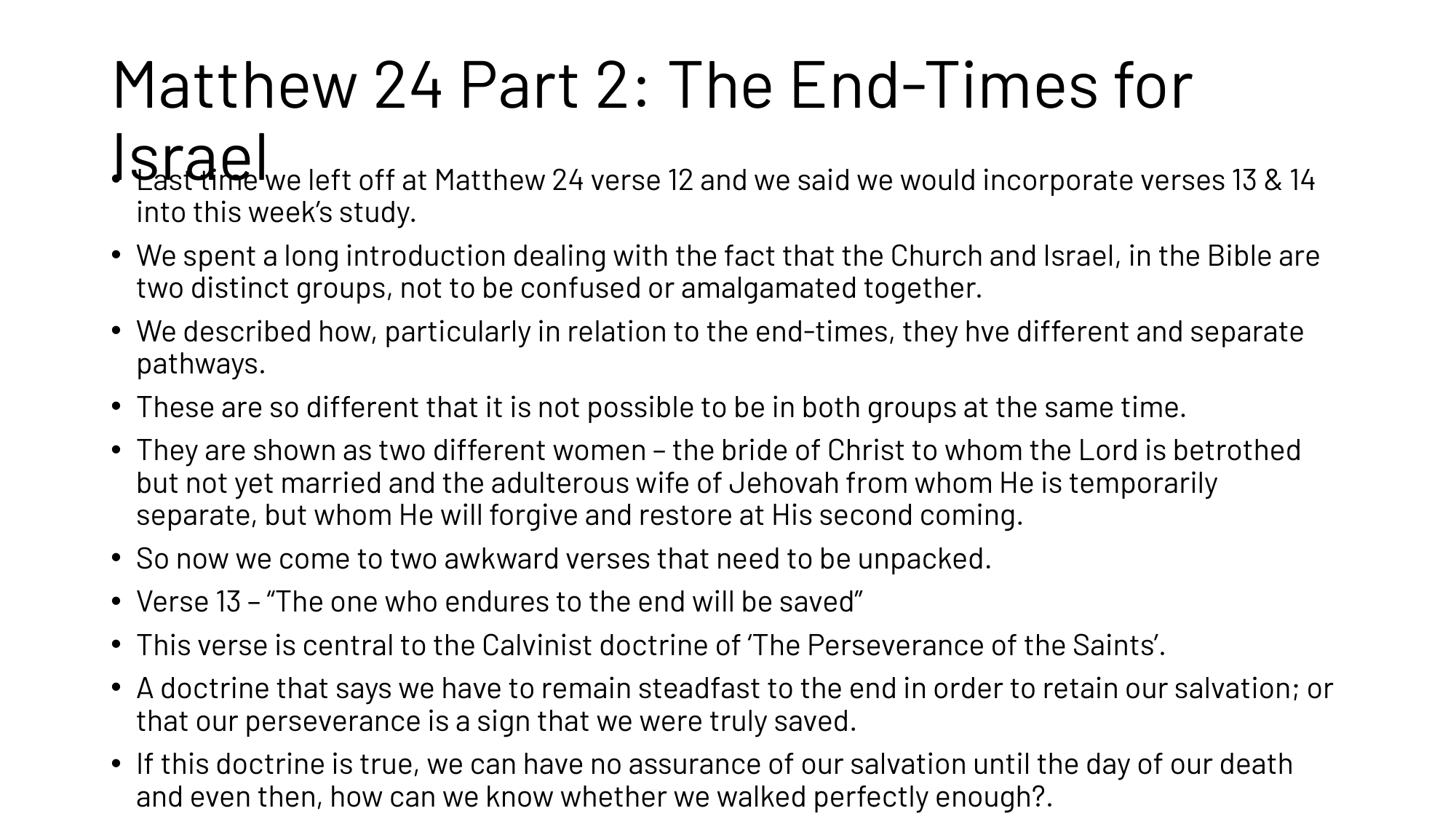

# Matthew 24 Part 2: The End-Times for Israel
Last time we left off at Matthew 24 verse 12 and we said we would incorporate verses 13 & 14 into this week’s study.
We spent a long introduction dealing with the fact that the Church and Israel, in the Bible are two distinct groups, not to be confused or amalgamated together.
We described how, particularly in relation to the end-times, they hve different and separate pathways.
These are so different that it is not possible to be in both groups at the same time.
They are shown as two different women – the bride of Christ to whom the Lord is betrothed but not yet married and the adulterous wife of Jehovah from whom He is temporarily separate, but whom He will forgive and restore at His second coming.
So now we come to two awkward verses that need to be unpacked.
Verse 13 – “The one who endures to the end will be saved”
This verse is central to the Calvinist doctrine of ‘The Perseverance of the Saints’.
A doctrine that says we have to remain steadfast to the end in order to retain our salvation; or that our perseverance is a sign that we were truly saved.
If this doctrine is true, we can have no assurance of our salvation until the day of our death and even then, how can we know whether we walked perfectly enough?.